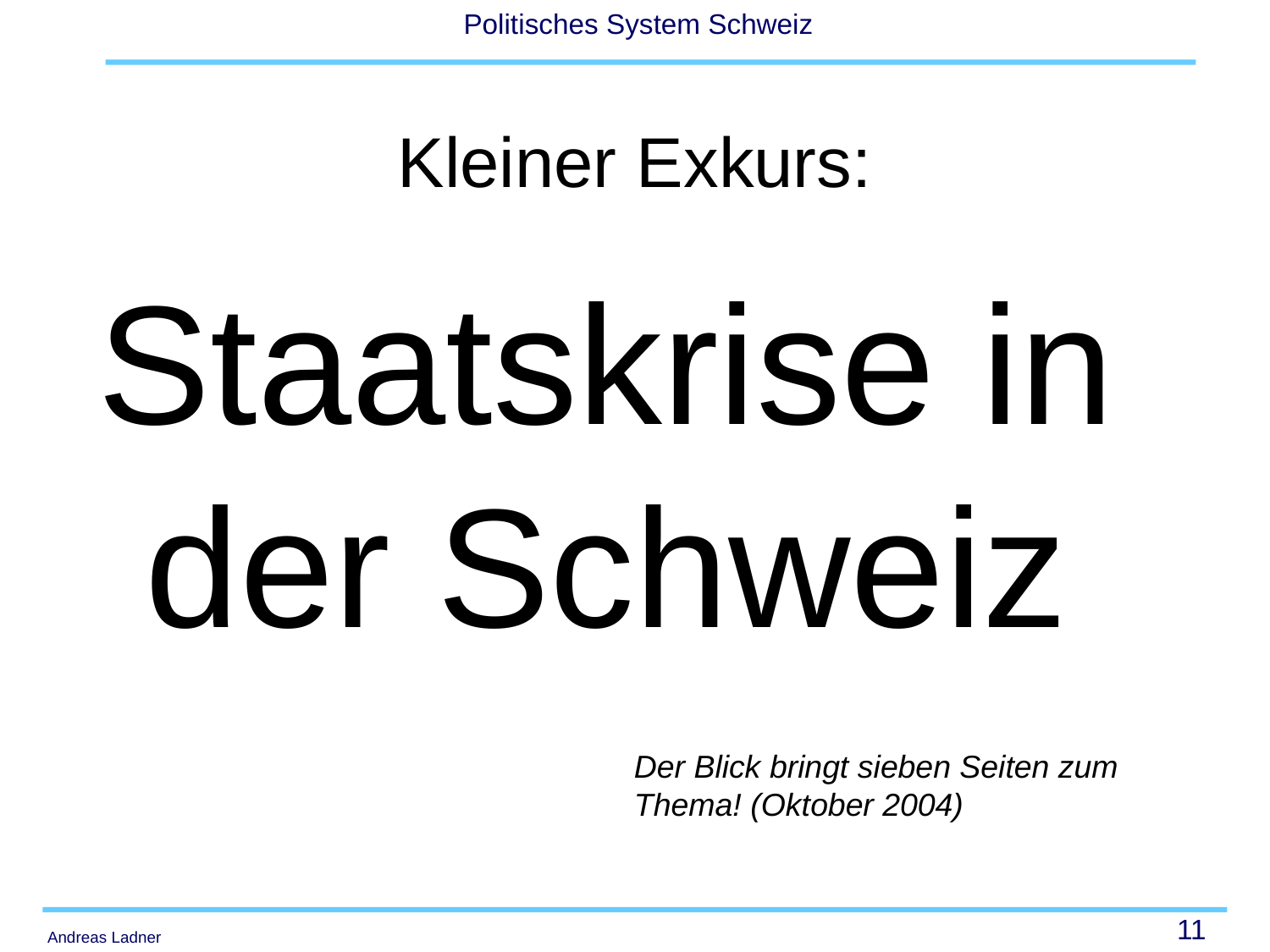

# Kleiner Exkurs:
Staatskrise in der Schweiz
Der Blick bringt sieben Seiten zum Thema! (Oktober 2004)